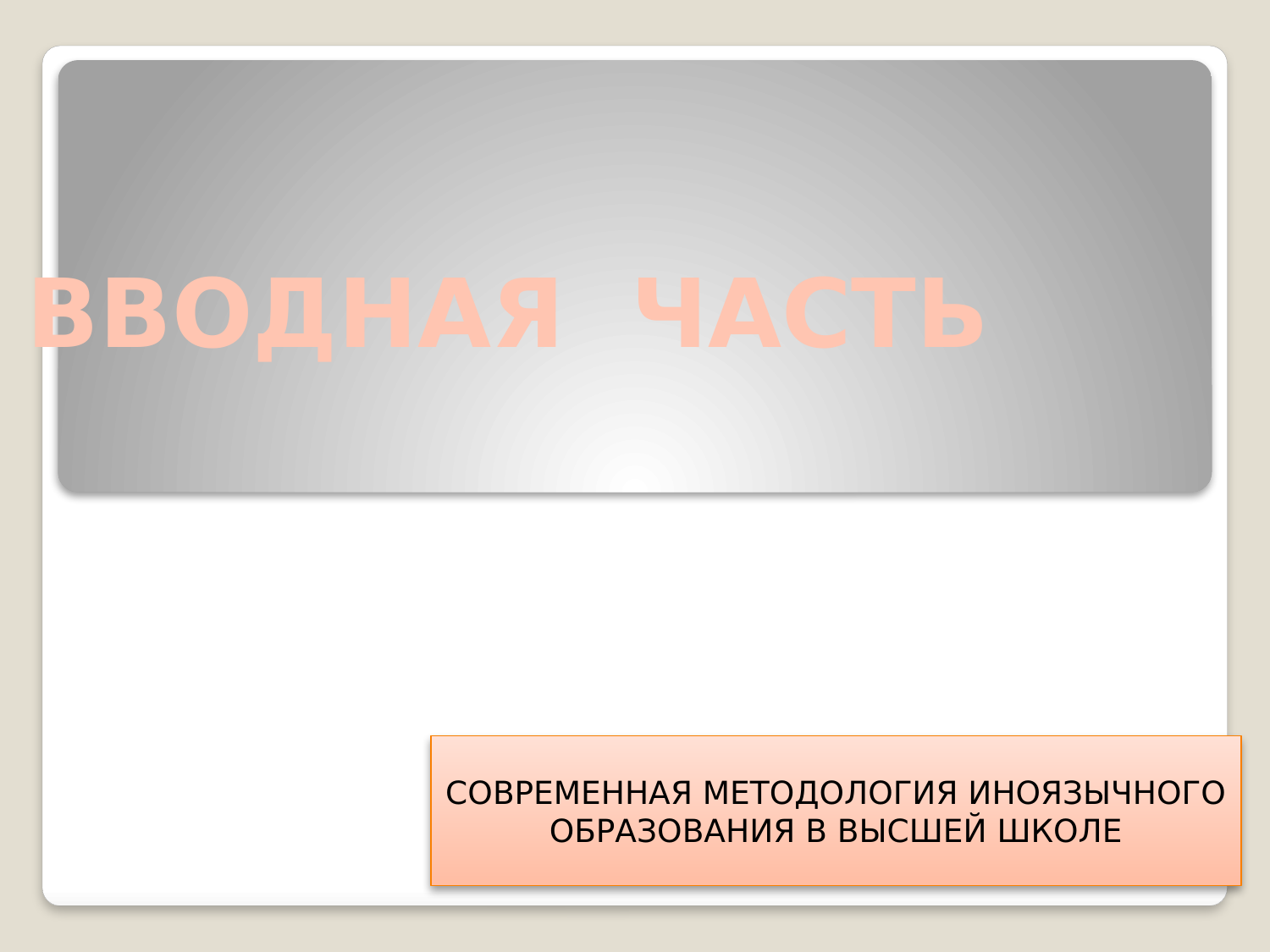

ВВОДНАЯ  ЧАСТЬ
#
СОВРЕМЕННАЯ МЕТОДОЛОГИЯ ИНОЯЗЫЧНОГО ОБРАЗОВАНИЯ В ВЫСШЕЙ ШКОЛЕ